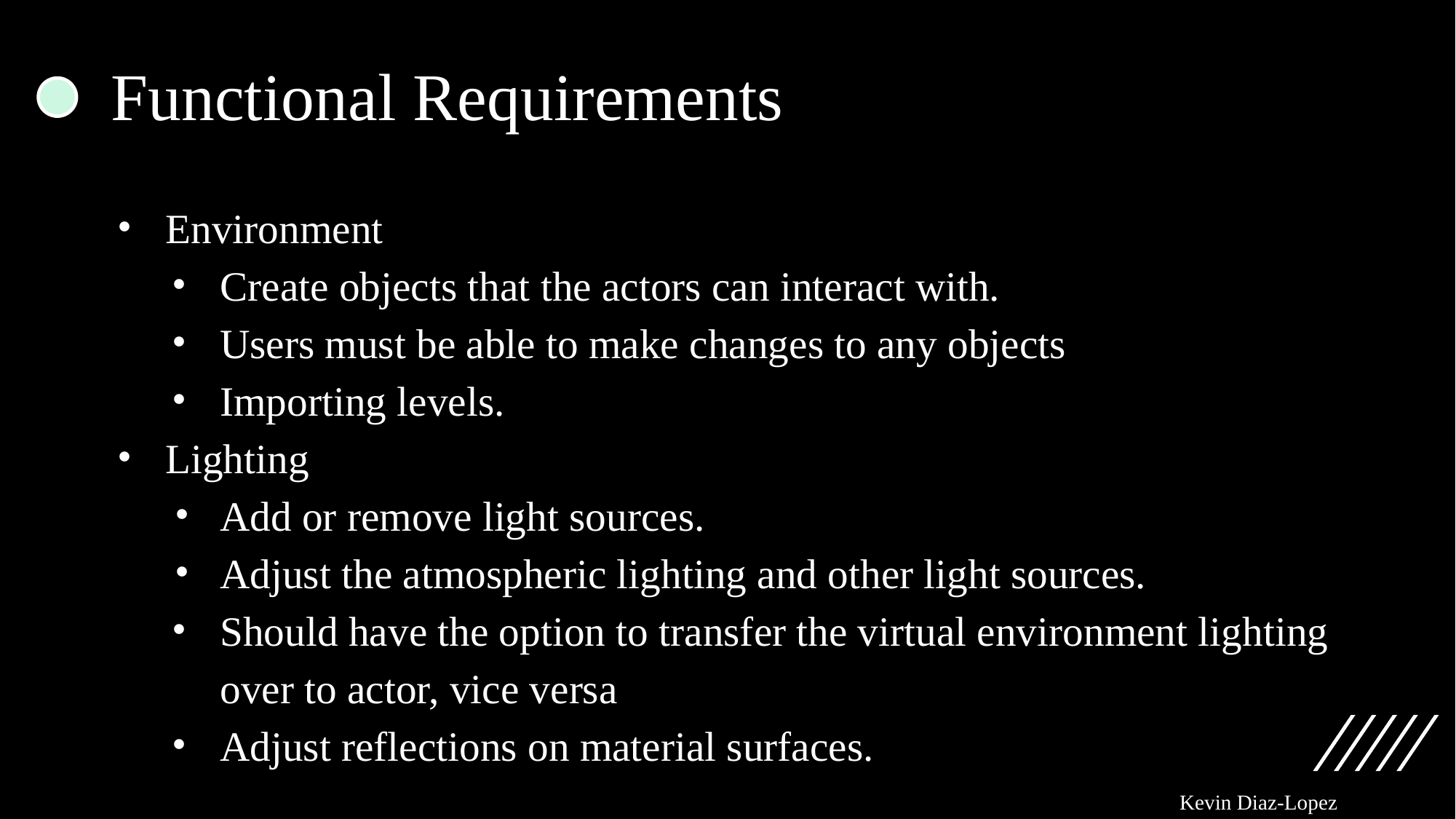

# Functional Requirements
Environment
Create objects that the actors can interact with.
Users must be able to make changes to any objects
Importing levels.
Lighting
Add or remove light sources.
Adjust the atmospheric lighting and other light sources.
Should have the option to transfer the virtual environment lighting over to actor, vice versa
Adjust reflections on material surfaces.
Kevin Diaz-Lopez